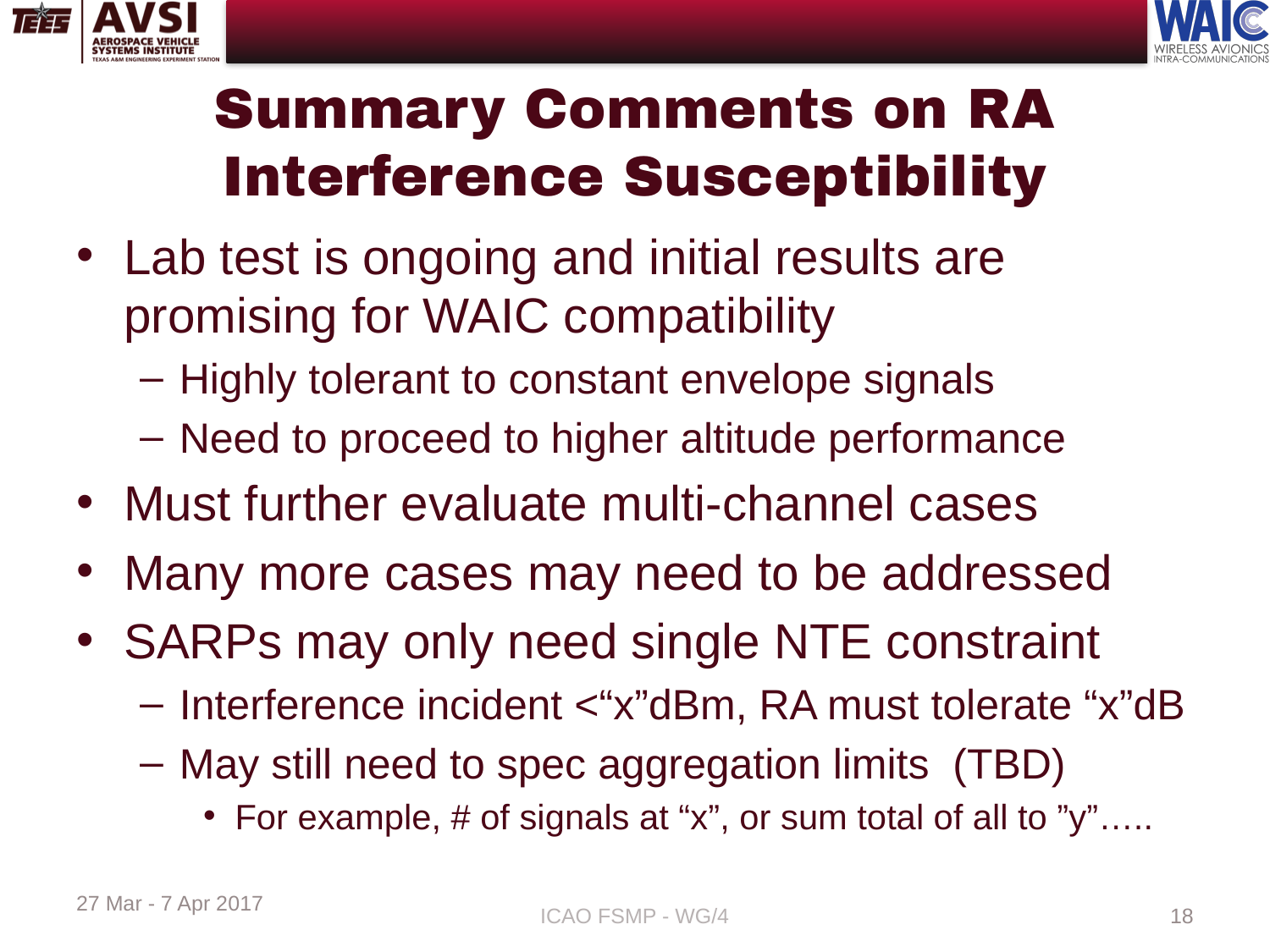

# Summary Comments on RA Interference Susceptibility
Lab test is ongoing and initial results are promising for WAIC compatibility
Highly tolerant to constant envelope signals
Need to proceed to higher altitude performance
Must further evaluate multi-channel cases
Many more cases may need to be addressed
SARPs may only need single NTE constraint
Interference incident <“x”dBm, RA must tolerate “x”dB
May still need to spec aggregation limits  (TBD)
For example, # of signals at “x”, or sum total of all to ”y”…..

27 Mar - 7 Apr 2017
ICAO FSMP - WG/4
18